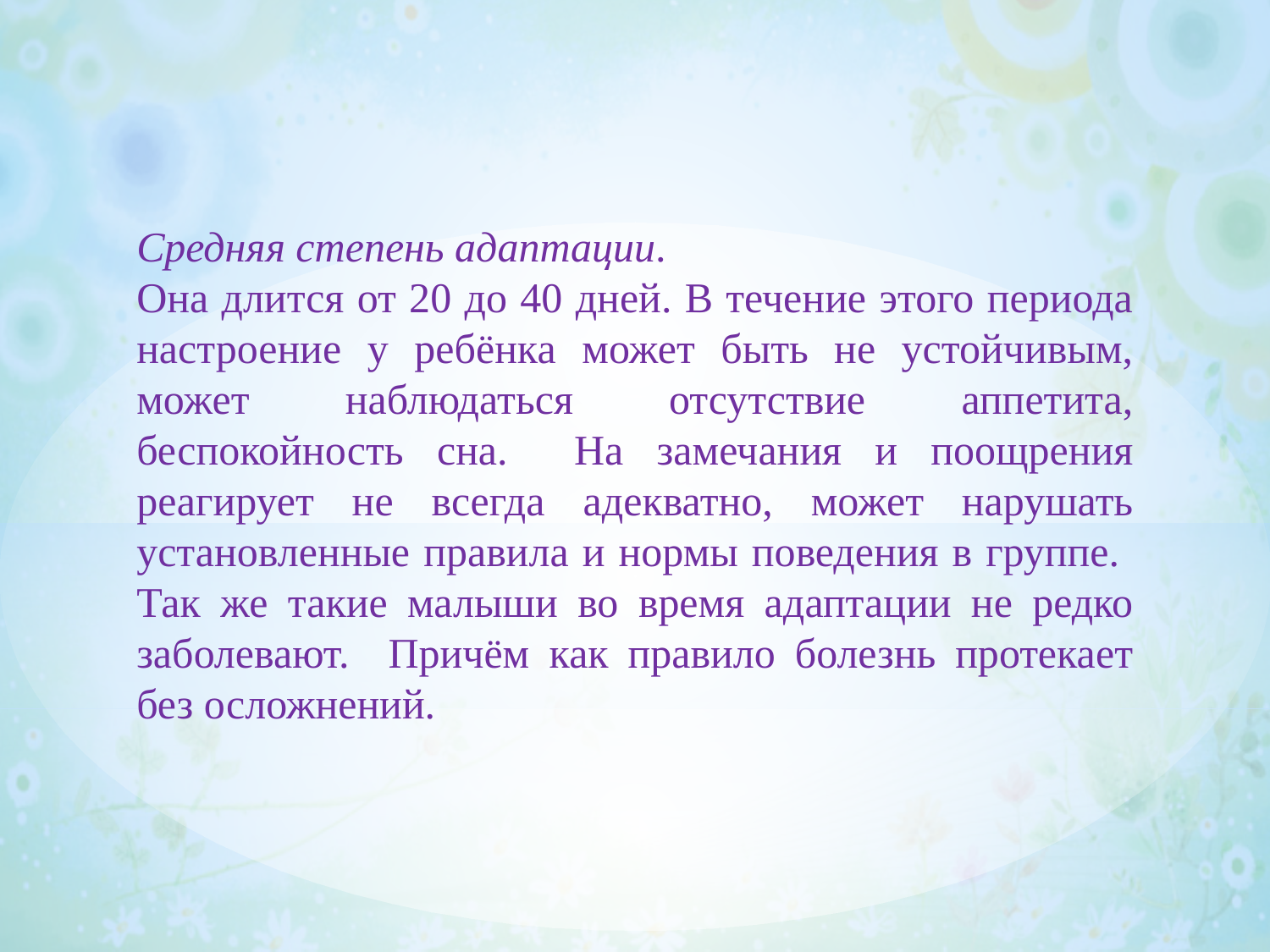

Средняя степень адаптации.
Она длится от 20 до 40 дней. В течение этого периода настроение у ребёнка может быть не устойчивым, может наблюдаться отсутствие аппетита, беспокойность сна.  На замечания и поощрения реагирует не всегда адекватно, может нарушать установленные правила и нормы поведения в группе.  Так же такие малыши во время адаптации не редко заболевают.  Причём как правило болезнь протекает без осложнений.